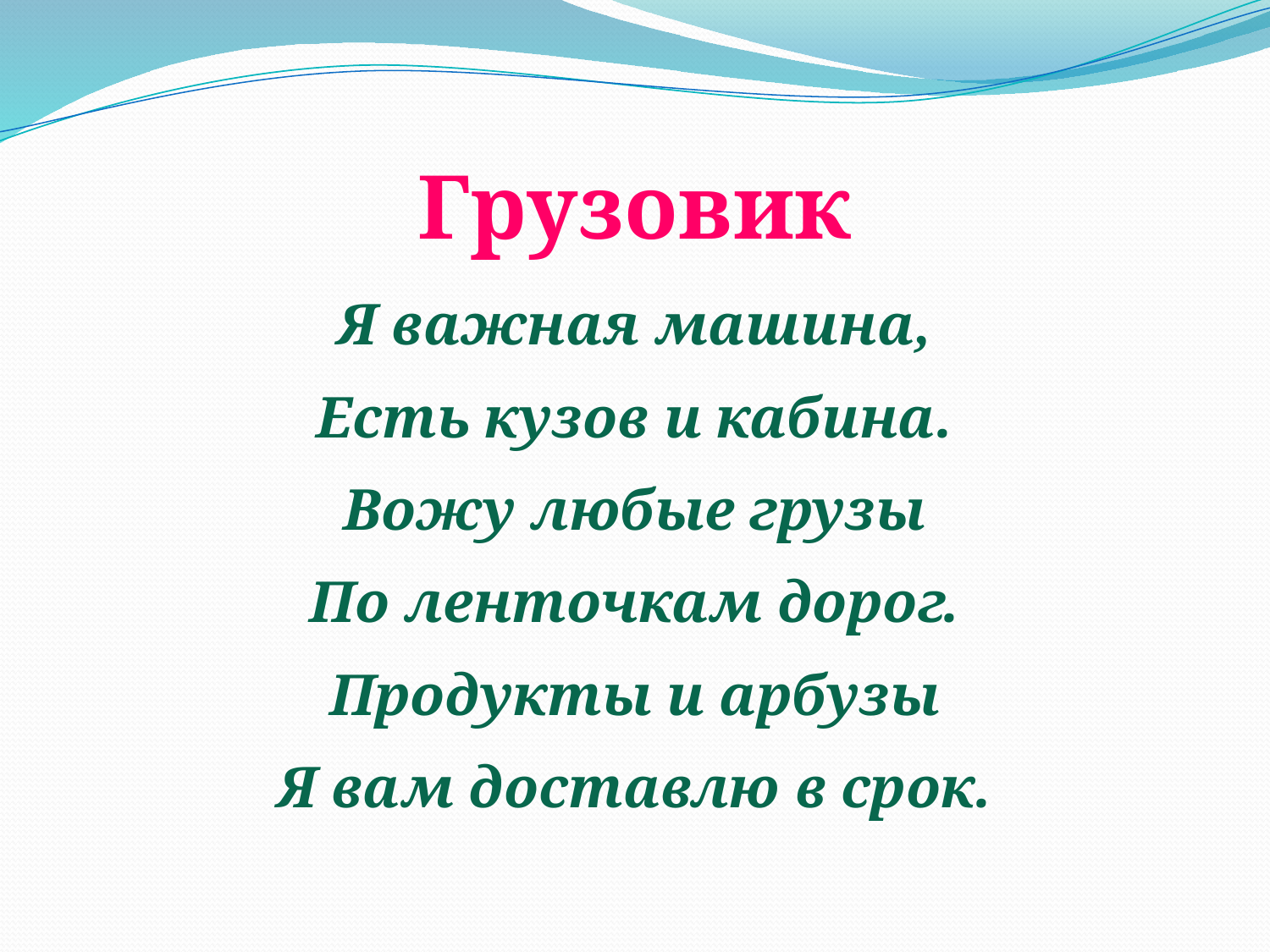

# Грузовик
Я важная машина,
Есть кузов и кабина.
Вожу любые грузы
По ленточкам дорог.
Продукты и арбузы
Я вам доставлю в срок.